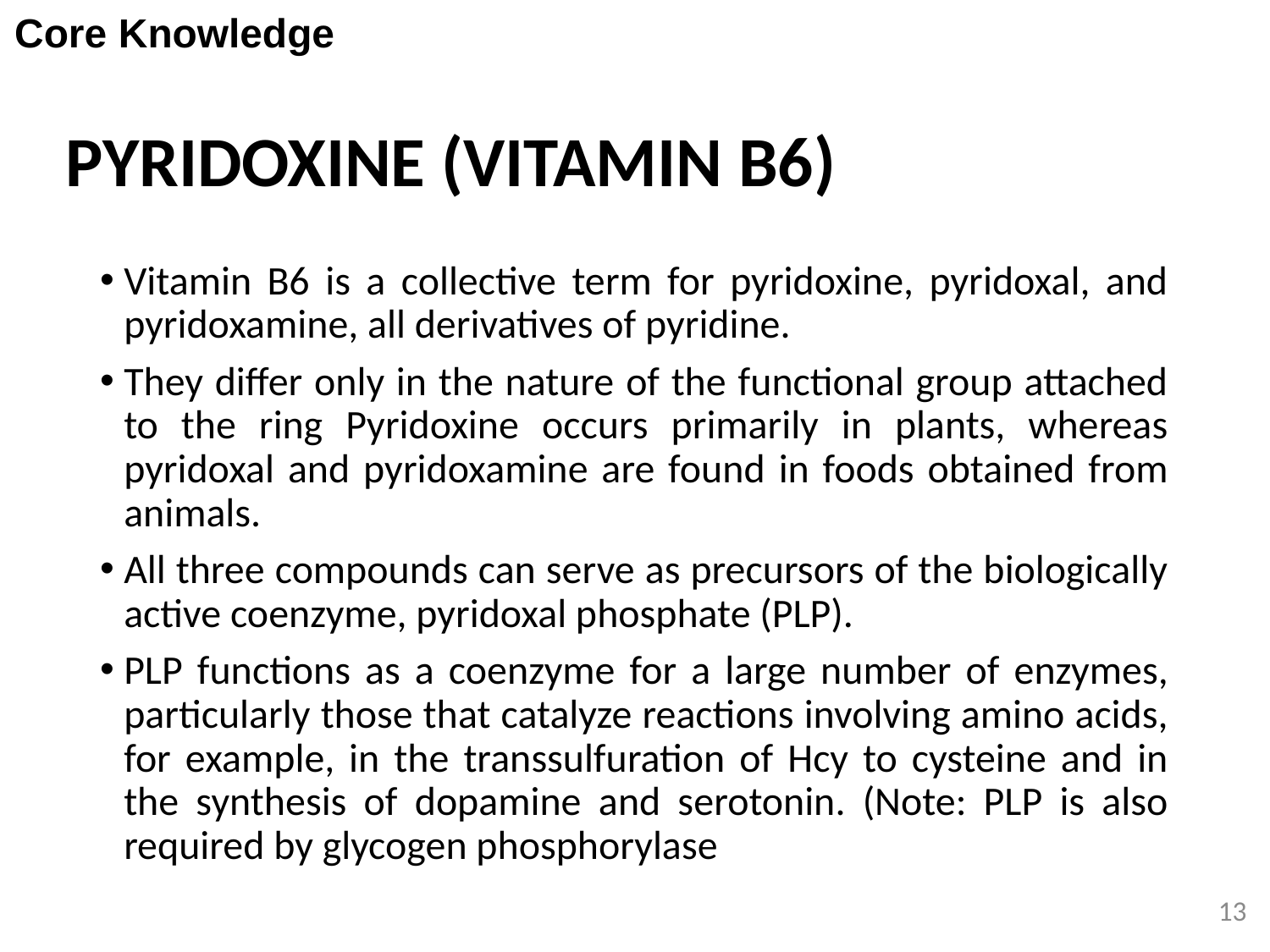

Core Knowledge
# PYRIDOXINE (VITAMIN B6)
Vitamin B6 is a collective term for pyridoxine, pyridoxal, and pyridoxamine, all derivatives of pyridine.
They differ only in the nature of the functional group attached to the ring Pyridoxine occurs primarily in plants, whereas pyridoxal and pyridoxamine are found in foods obtained from animals.
All three compounds can serve as precursors of the biologically active coenzyme, pyridoxal phosphate (PLP).
PLP functions as a coenzyme for a large number of enzymes, particularly those that catalyze reactions involving amino acids, for example, in the transsulfuration of Hcy to cysteine and in the synthesis of dopamine and serotonin. (Note: PLP is also required by glycogen phosphorylase
13